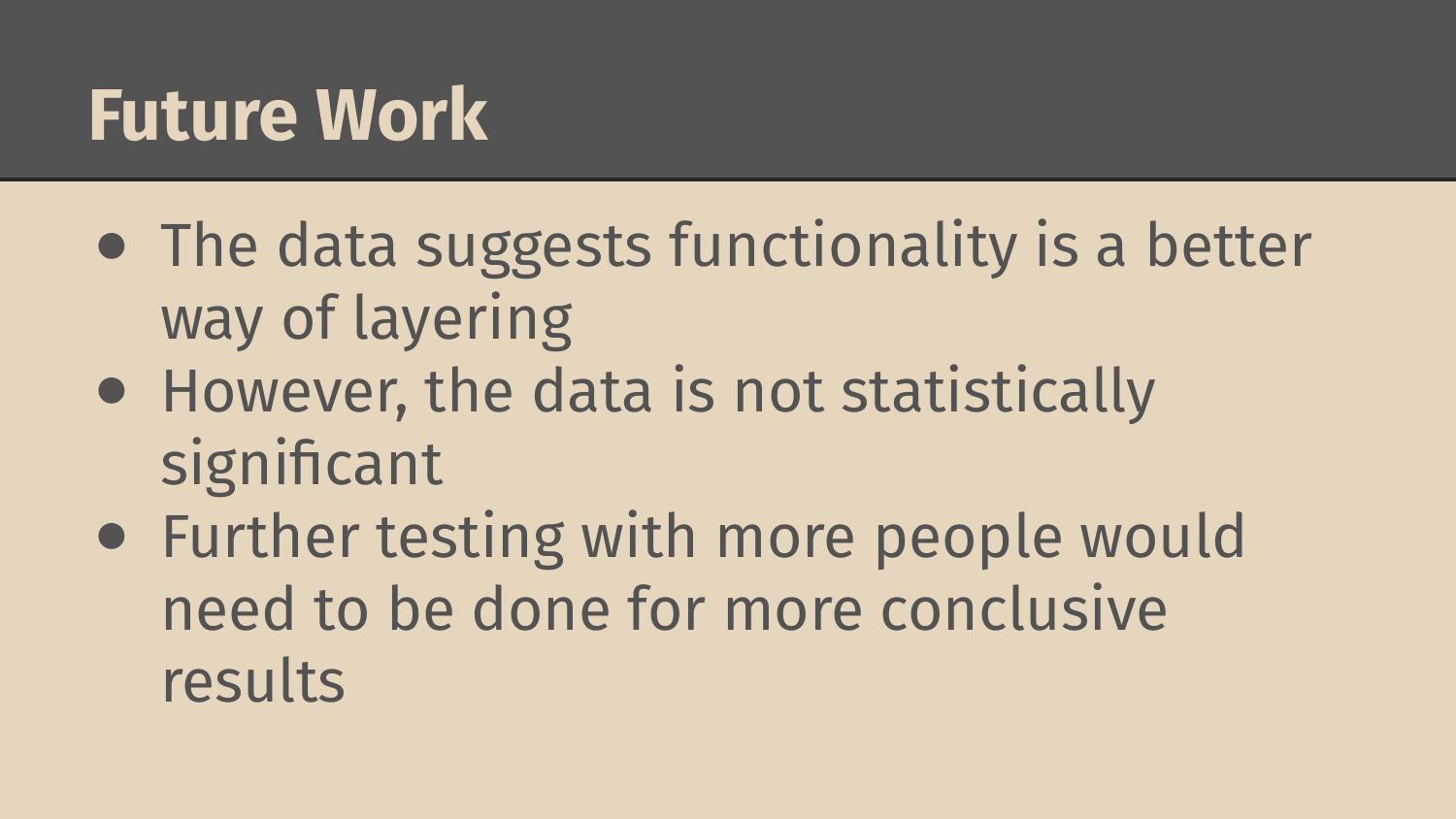

# Future Work
The data suggests functionality is a better way of layering
However, the data is not statistically significant
Further testing with more people would need to be done for more conclusive results